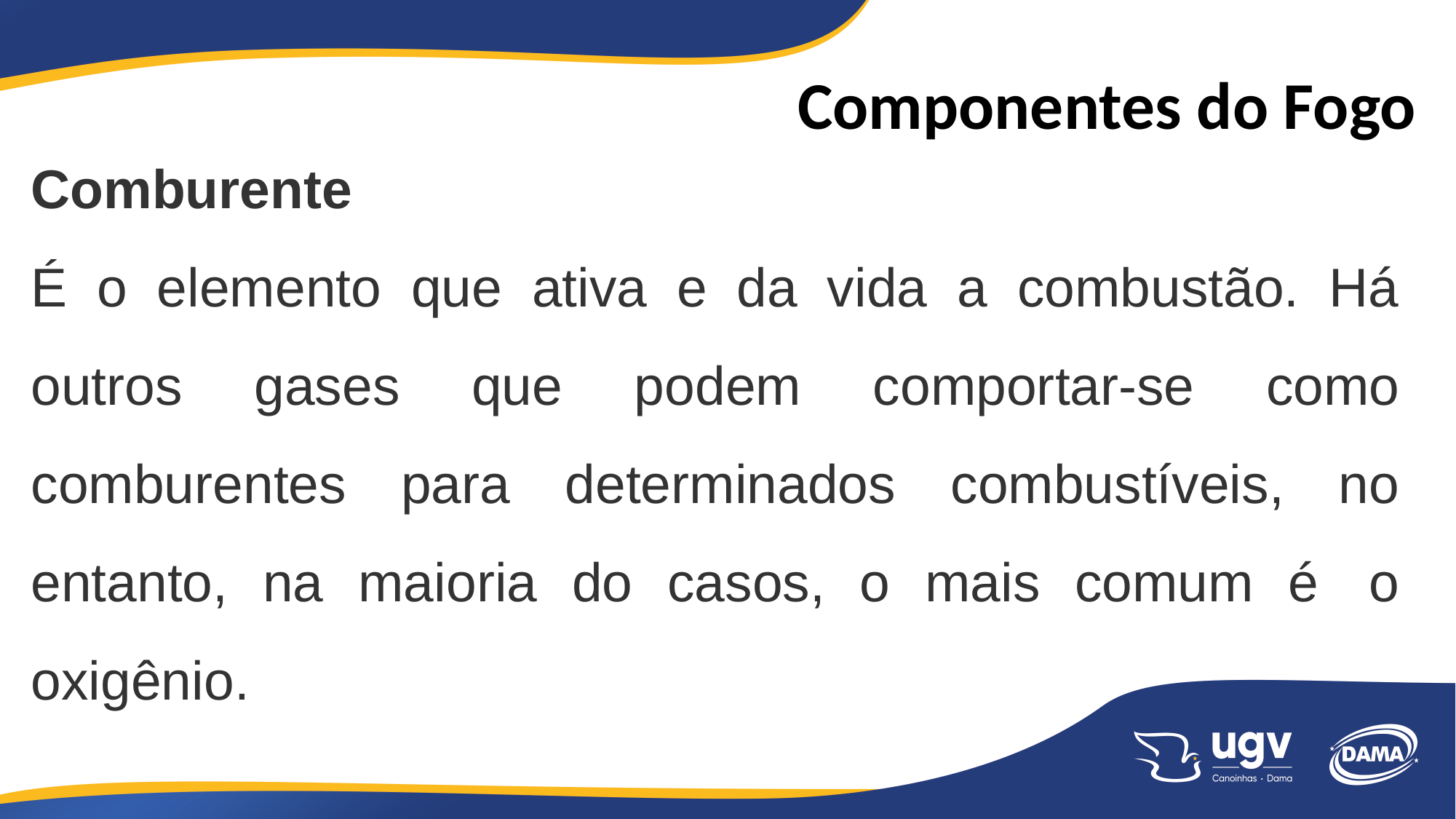

Componentes do Fogo
Comburente
É o elemento que ativa e da vida a combustão. Há outros gases que podem comportar-se como comburentes para determinados combustíveis, no entanto, na maioria do casos, o mais comum é  o oxigênio.